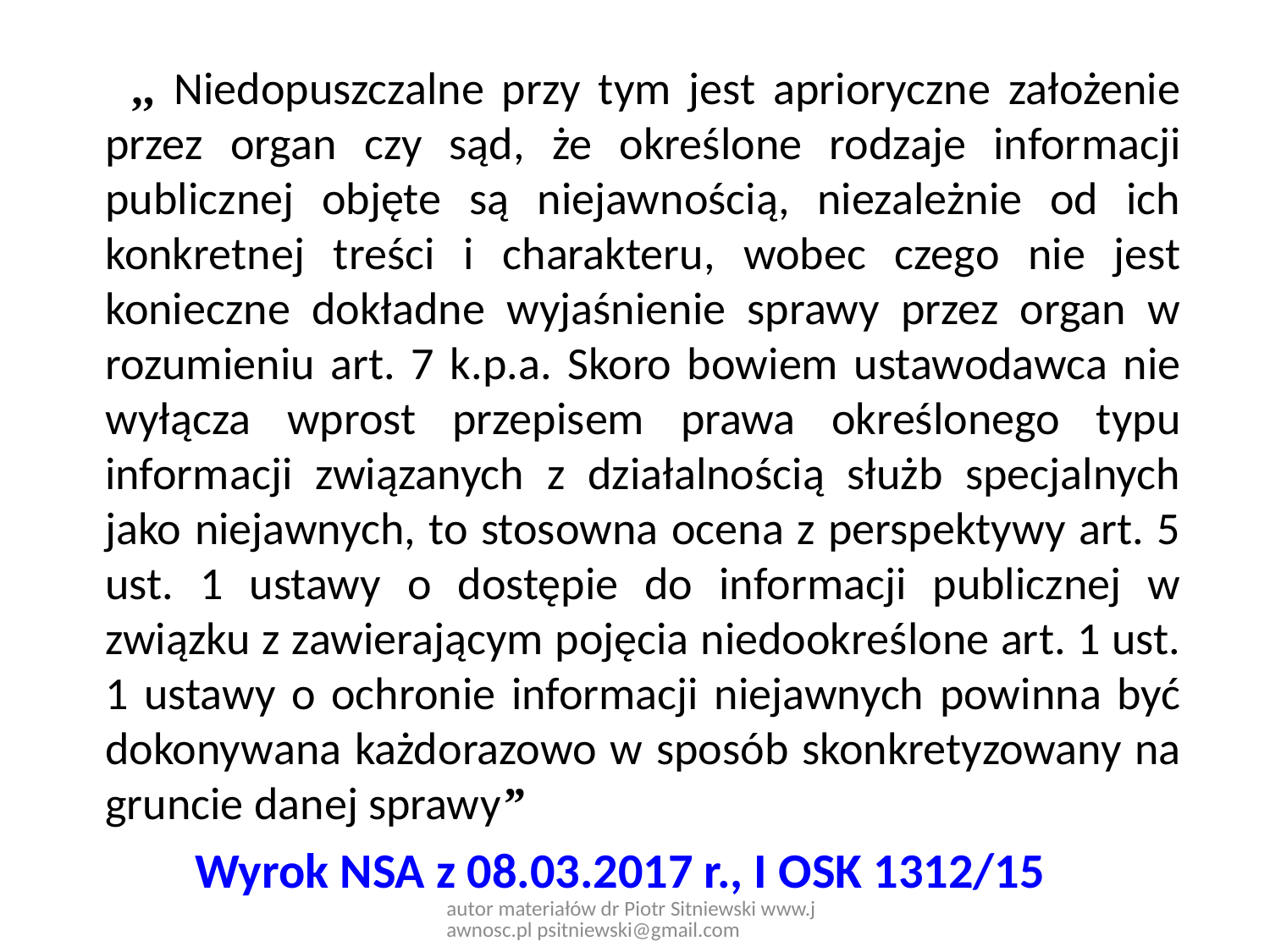

,, Niedopuszczalne przy tym jest aprioryczne założenie przez organ czy sąd, że określone rodzaje informacji publicznej objęte są niejawnością, niezależnie od ich konkretnej treści i charakteru, wobec czego nie jest konieczne dokładne wyjaśnienie sprawy przez organ w rozumieniu art. 7 k.p.a. Skoro bowiem ustawodawca nie wyłącza wprost przepisem prawa określonego typu informacji związanych z działalnością służb specjalnych jako niejawnych, to stosowna ocena z perspektywy art. 5 ust. 1 ustawy o dostępie do informacji publicznej w związku z zawierającym pojęcia niedookreślone art. 1 ust. 1 ustawy o ochronie informacji niejawnych powinna być dokonywana każdorazowo w sposób skonkretyzowany na gruncie danej sprawy”
Wyrok NSA z 08.03.2017 r., I OSK 1312/15
autor materiałów dr Piotr Sitniewski www.jawnosc.pl psitniewski@gmail.com